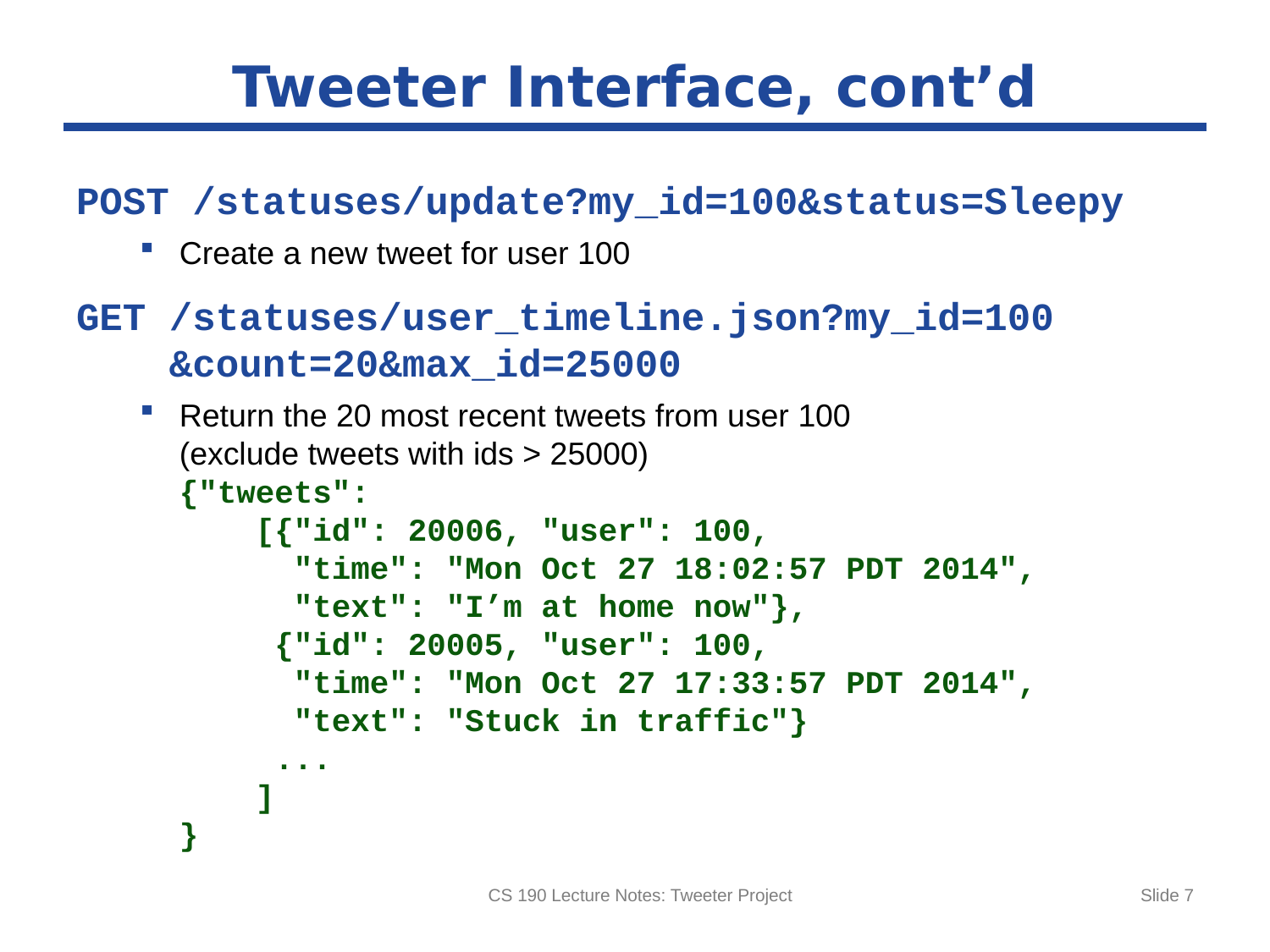

# Tweeter Interface, cont’d
POST /statuses/update?my_id=100&status=Sleepy
Create a new tweet for user 100
GET /statuses/user_timeline.json?my_id=100
    &count=20&max_id=25000
Return the 20 most recent tweets from user 100
(exclude tweets with ids > 25000)
{"tweets":
    [{"id": 20006, "user": 100,
      "time": "Mon Oct 27 18:02:57 PDT 2014",
      "text": "I’m at home now"},
     {"id": 20005, "user": 100,
      "time": "Mon Oct 27 17:33:57 PDT 2014",
      "text": "Stuck in traffic"}
     ...
    ]
}
CS 190 Lecture Notes: Tweeter Project
Slide 7